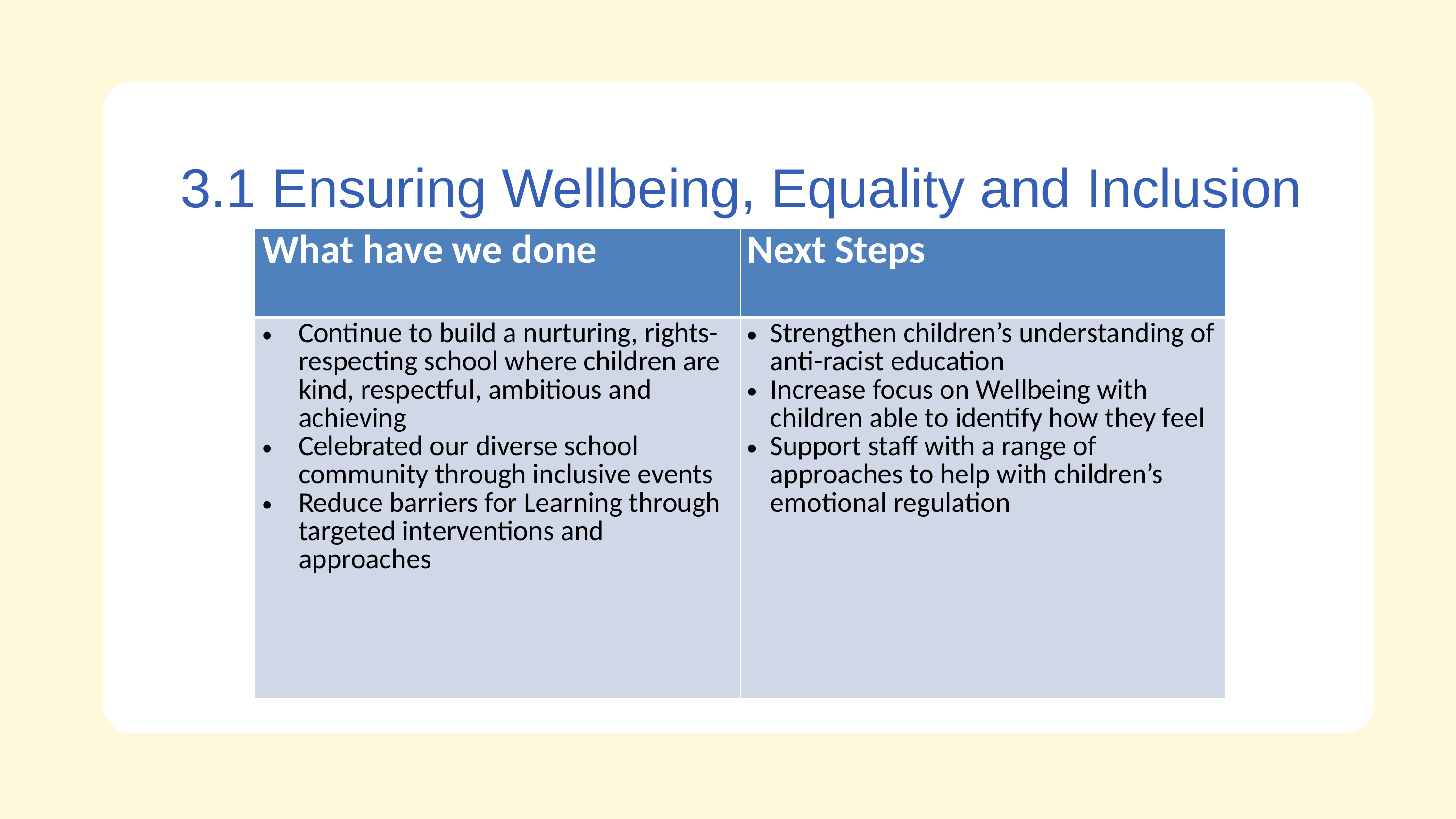

3.1 Ensuring Wellbeing, Equality and Inclusion

| What have we done | Next Steps |
| --- | --- |
| Continue to build a nurturing, rights-respecting school where children are kind, respectful, ambitious and achieving Celebrated our diverse school community through inclusive events Reduce barriers for Learning through targeted interventions and approaches | Strengthen children’s understanding of anti-racist education Increase focus on Wellbeing with children able to identify how they feel Support staff with a range of approaches to help with children’s emotional regulation |